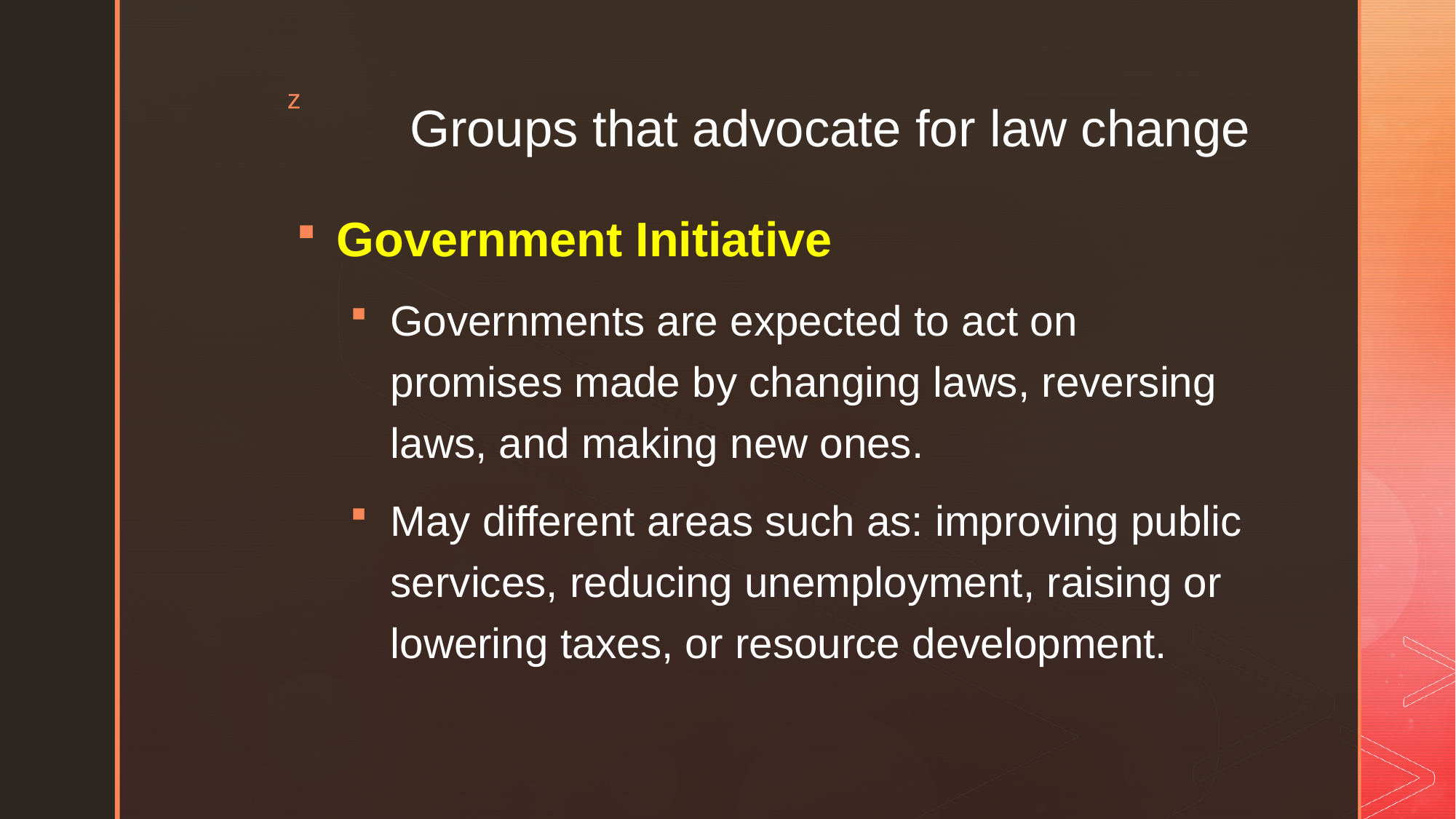

# Groups that advocate for law change
Government Initiative
Governments are expected to act on promises made by changing laws, reversing laws, and making new ones.
May different areas such as: improving public services, reducing unemployment, raising or lowering taxes, or resource development.